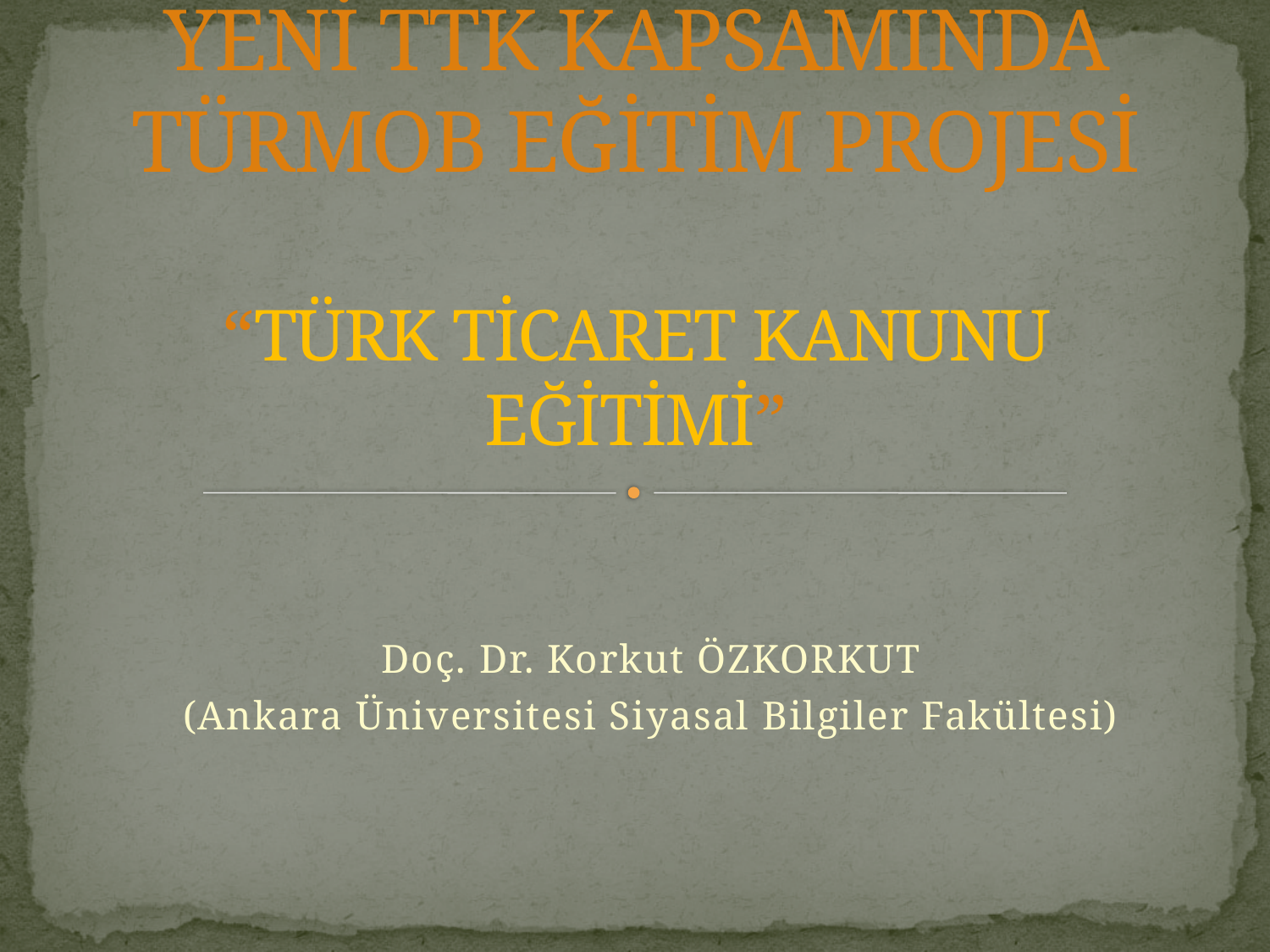

# YENİ TTK KAPSAMINDA TÜRMOB EĞİTİM PROJESİ “TÜRK TİCARET KANUNU EĞİTİMİ”

Doç. Dr. Korkut ÖZKORKUT
(Ankara Üniversitesi Siyasal Bilgiler Fakültesi)